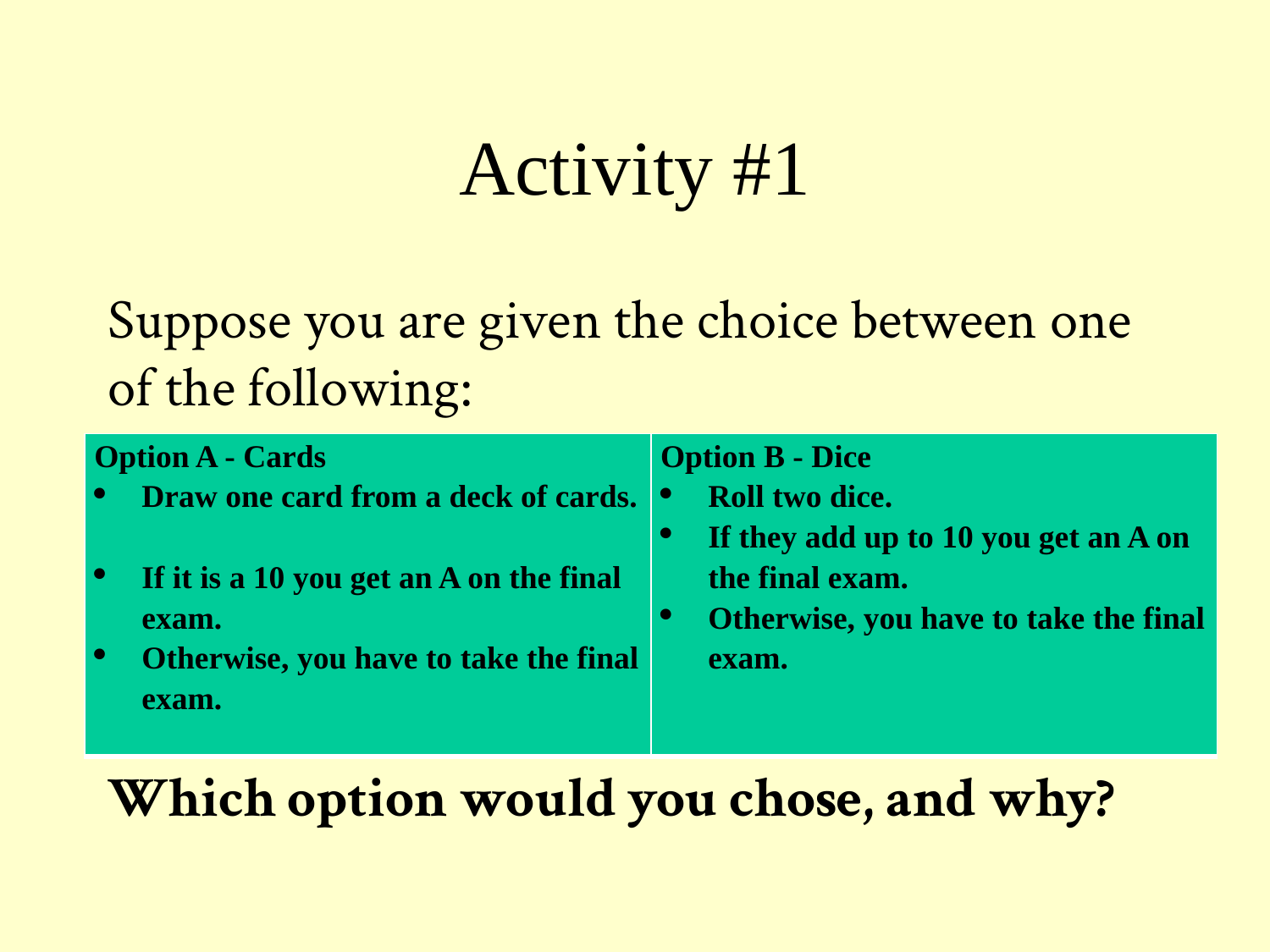

# Activity #1
Suppose you are given the choice between one of the following:

Which option would you chose, and why?
| Option A - Cards Draw one card from a deck of cards. If it is a 10 you get an A on the final exam. Otherwise, you have to take the final exam. | Option B - Dice Roll two dice. If they add up to 10 you get an A on the final exam. Otherwise, you have to take the final exam. |
| --- | --- |